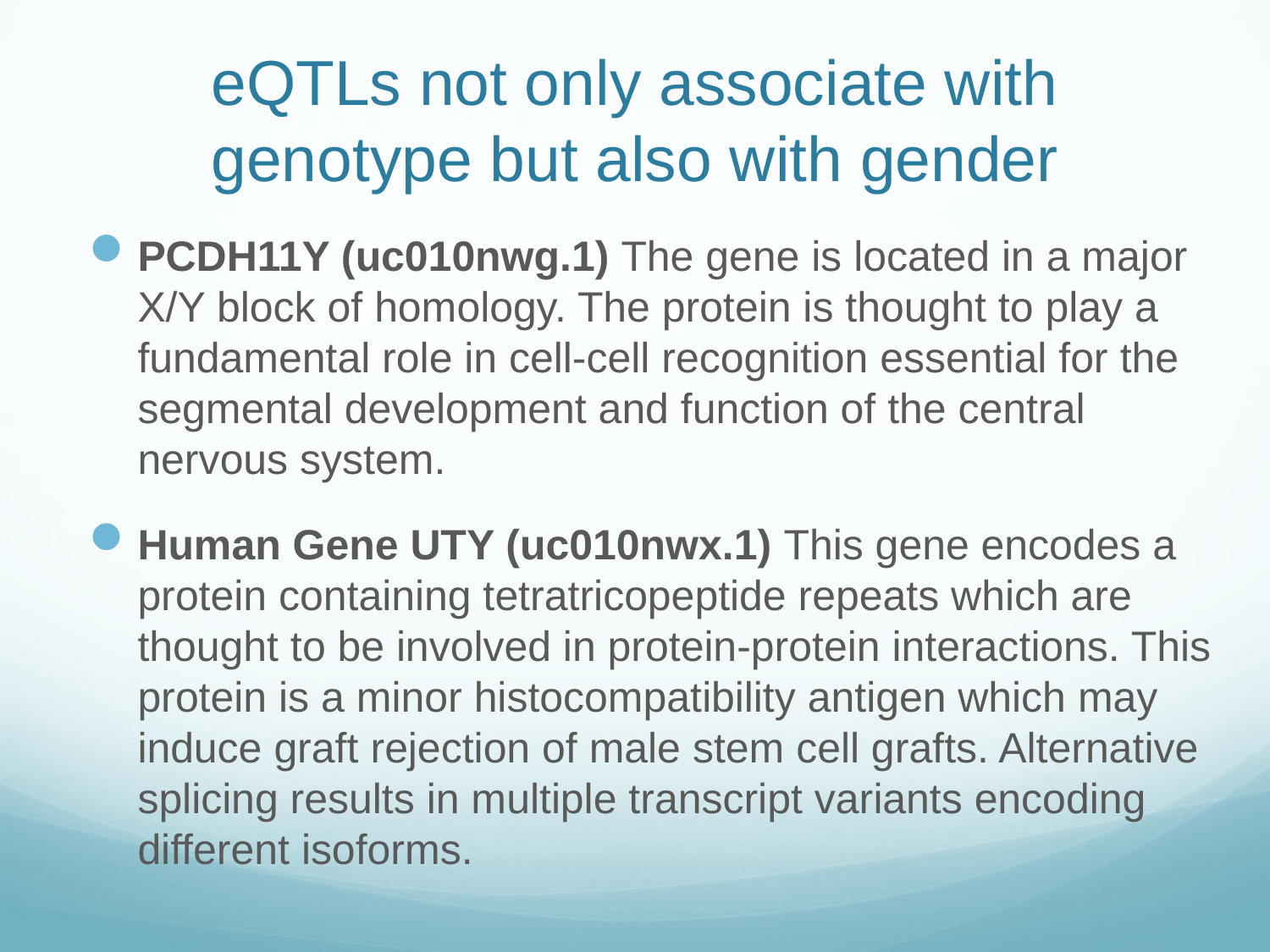

# eQTLs not only associate with genotype but also with gender
PCDH11Y (uc010nwg.1) The gene is located in a major X/Y block of homology. The protein is thought to play a fundamental role in cell-cell recognition essential for the segmental development and function of the central nervous system.
Human Gene UTY (uc010nwx.1) This gene encodes a protein containing tetratricopeptide repeats which are thought to be involved in protein-protein interactions. This protein is a minor histocompatibility antigen which may induce graft rejection of male stem cell grafts. Alternative splicing results in multiple transcript variants encoding different isoforms.